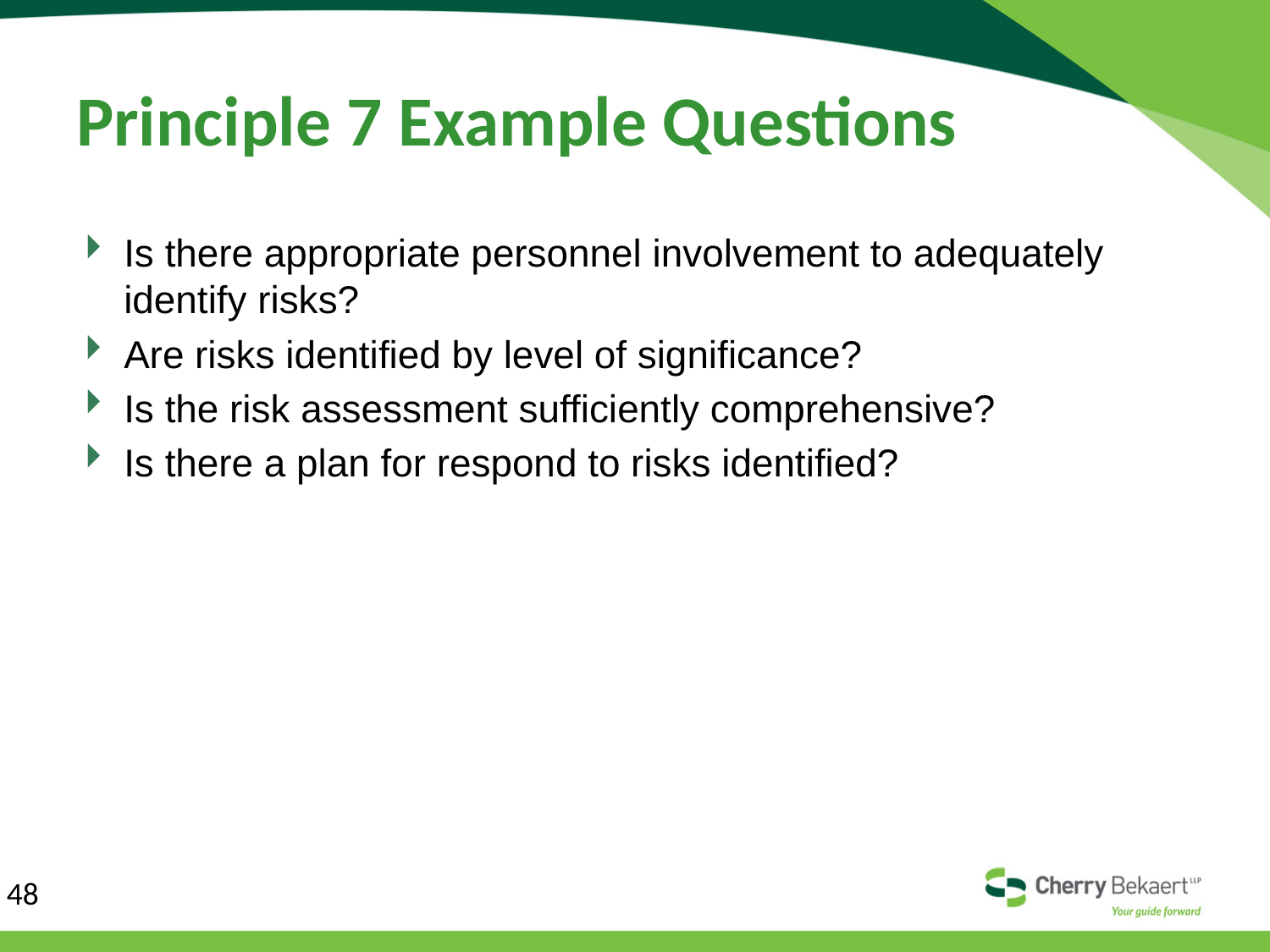

# Principle 7 Example Questions
Is there appropriate personnel involvement to adequately identify risks?
Are risks identified by level of significance?
Is the risk assessment sufficiently comprehensive?
Is there a plan for respond to risks identified?

48